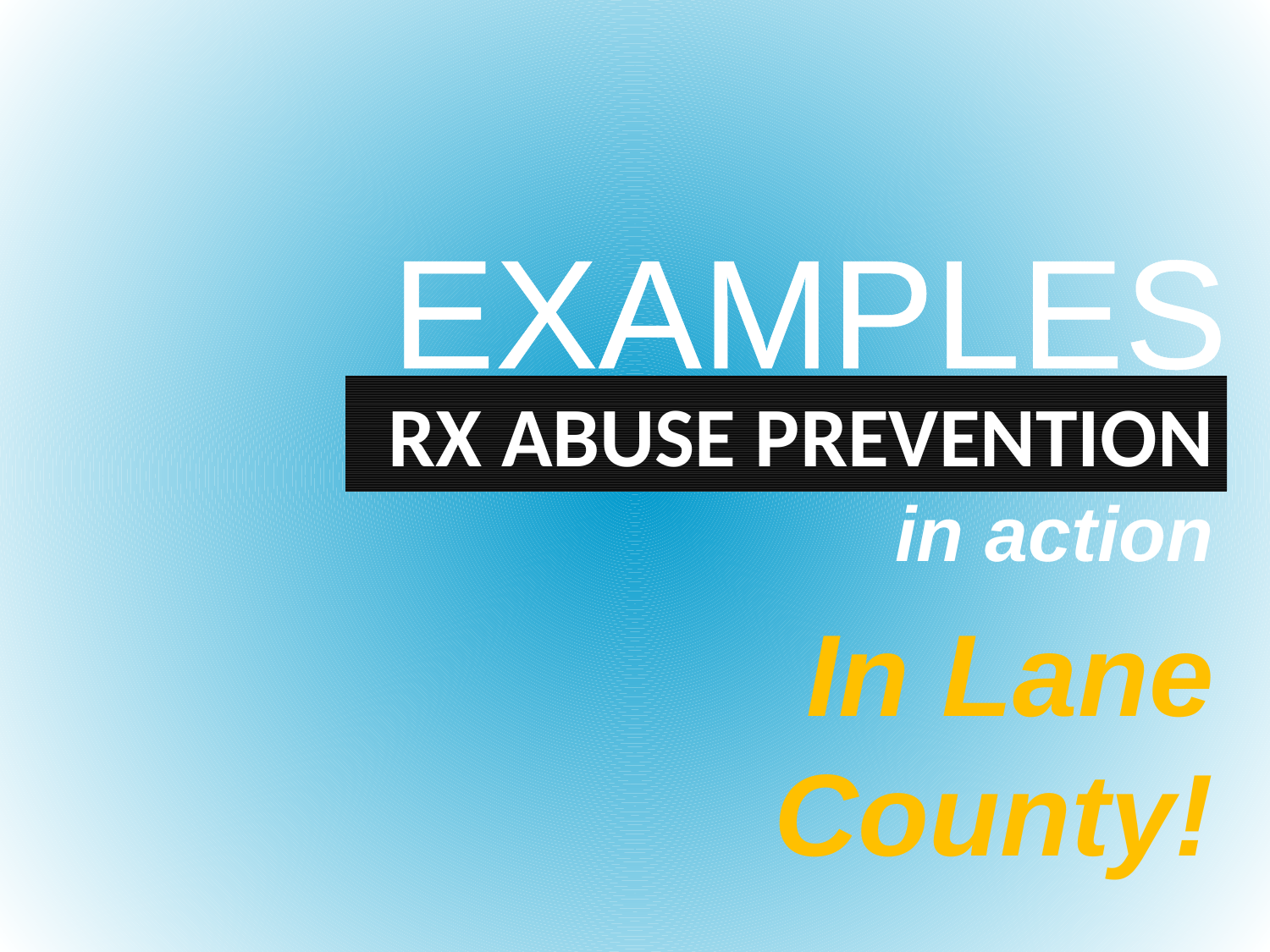

# EXAMPLES
RX ABUSE PREVENTION in action
In Lane County!